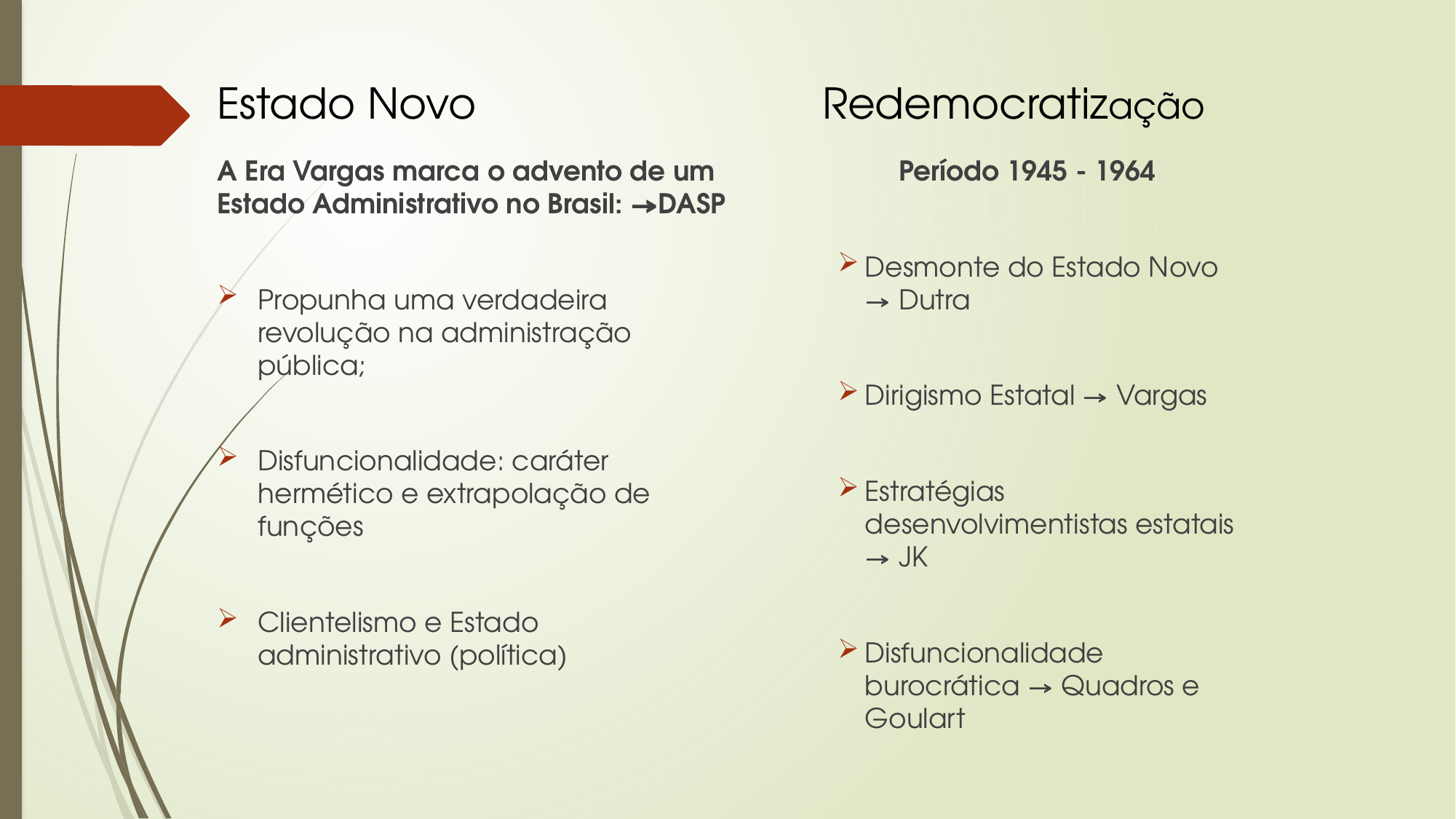

Estado Novo
	Redemocratização
A Era Vargas marca o advento de um Estado Administrativo no Brasil: →DASP

Propunha uma verdadeira revolução na administração pública;

Disfuncionalidade: caráter hermético e extrapolação de funções

Clientelismo e Estado administrativo (política)

	        Período 1945 - 1964

Desmonte do Estado Novo → Dutra

Dirigismo Estatal → Vargas

Estratégias desenvolvimentistas estatais → JK

Disfuncionalidade burocrática → Quadros e Goulart